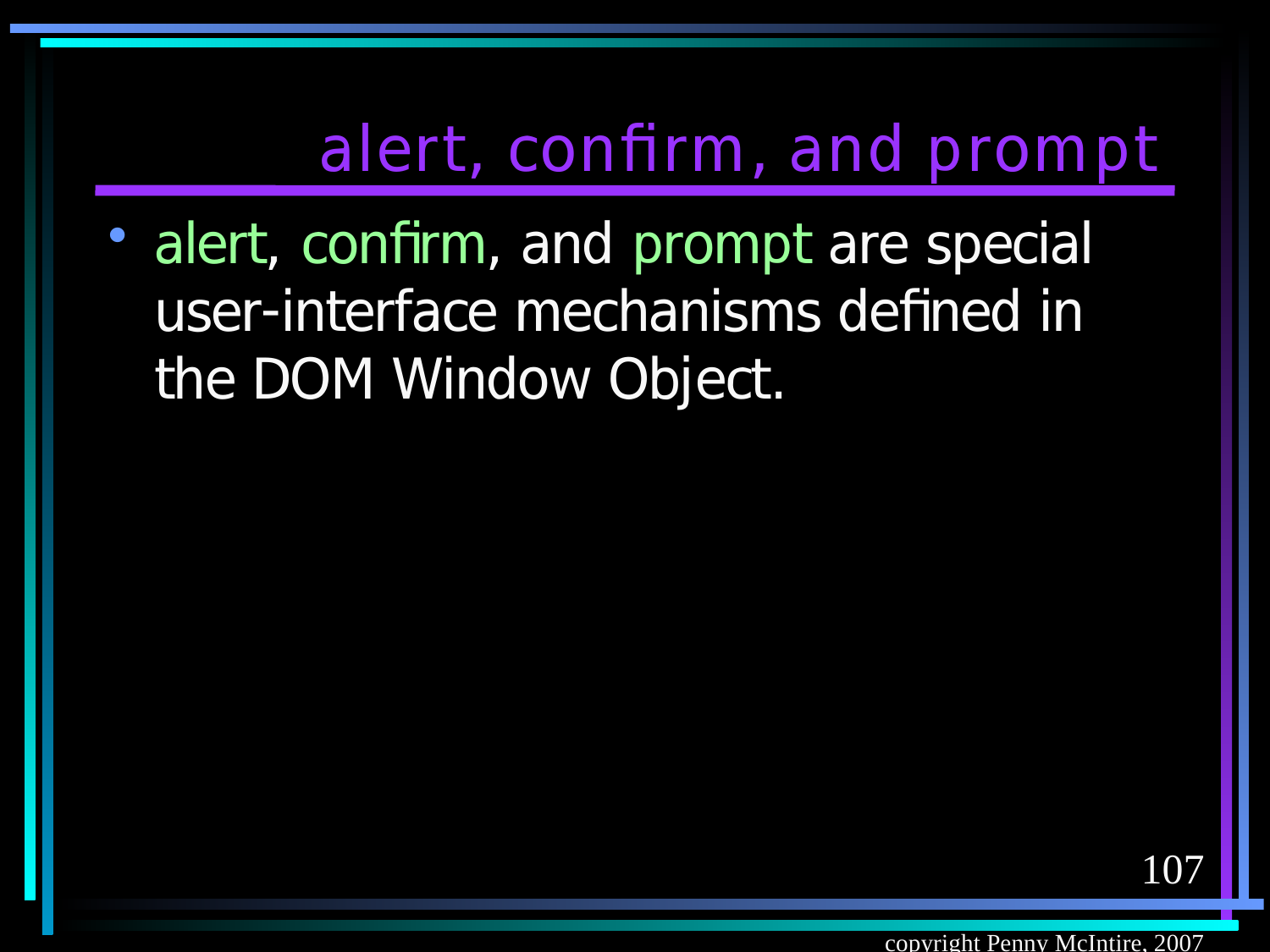

# alert, confirm, and prompt
alert, confirm, and prompt are special user-interface mechanisms defined in the DOM Window Object.
107
copyright Penny McIntire, 2007